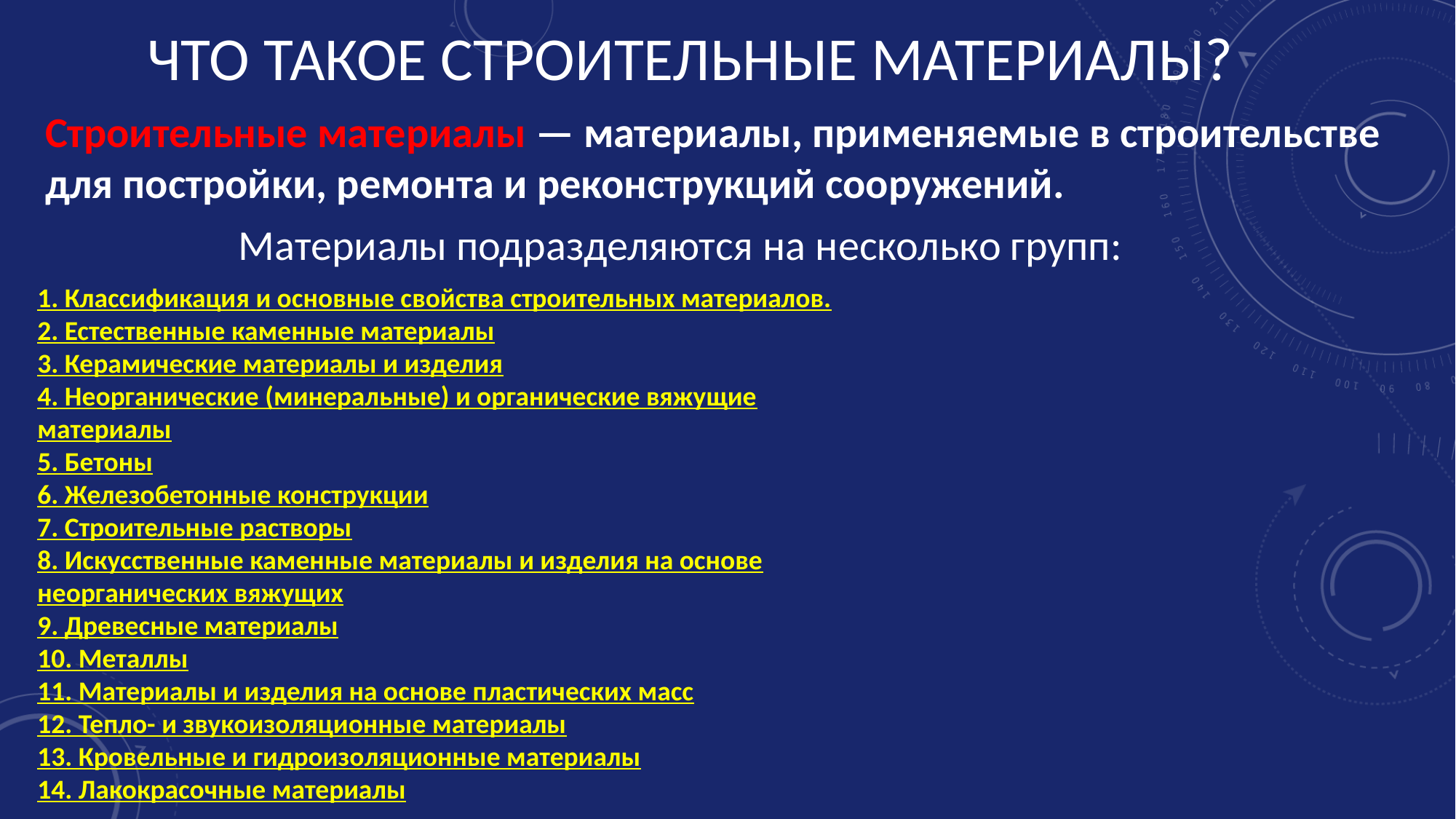

# Что Такое строительные материалы?
Строительные материалы — материалы, применяемые в строительстве для постройки, ремонта и реконструкций сооружений.
Материалы подразделяются на несколько групп:
1. Классификация и основные свойства строительных материалов.
2. Естественные каменные материалы
3. Керамические материалы и изделия
4. Неорганические (минеральные) и органические вяжущие материалы
5. Бетоны
6. Железобетонные конструкции
7. Строительные растворы
8. Искусственные каменные материалы и изделия на основе неорганических вяжущих
9. Древесные материалы
10. Металлы
11. Материалы и изделия на основе пластических масс
12. Тепло- и звукоизоляционные материалы
13. Кровельные и гидроизоляционные материалы
14. Лакокрасочные материалы